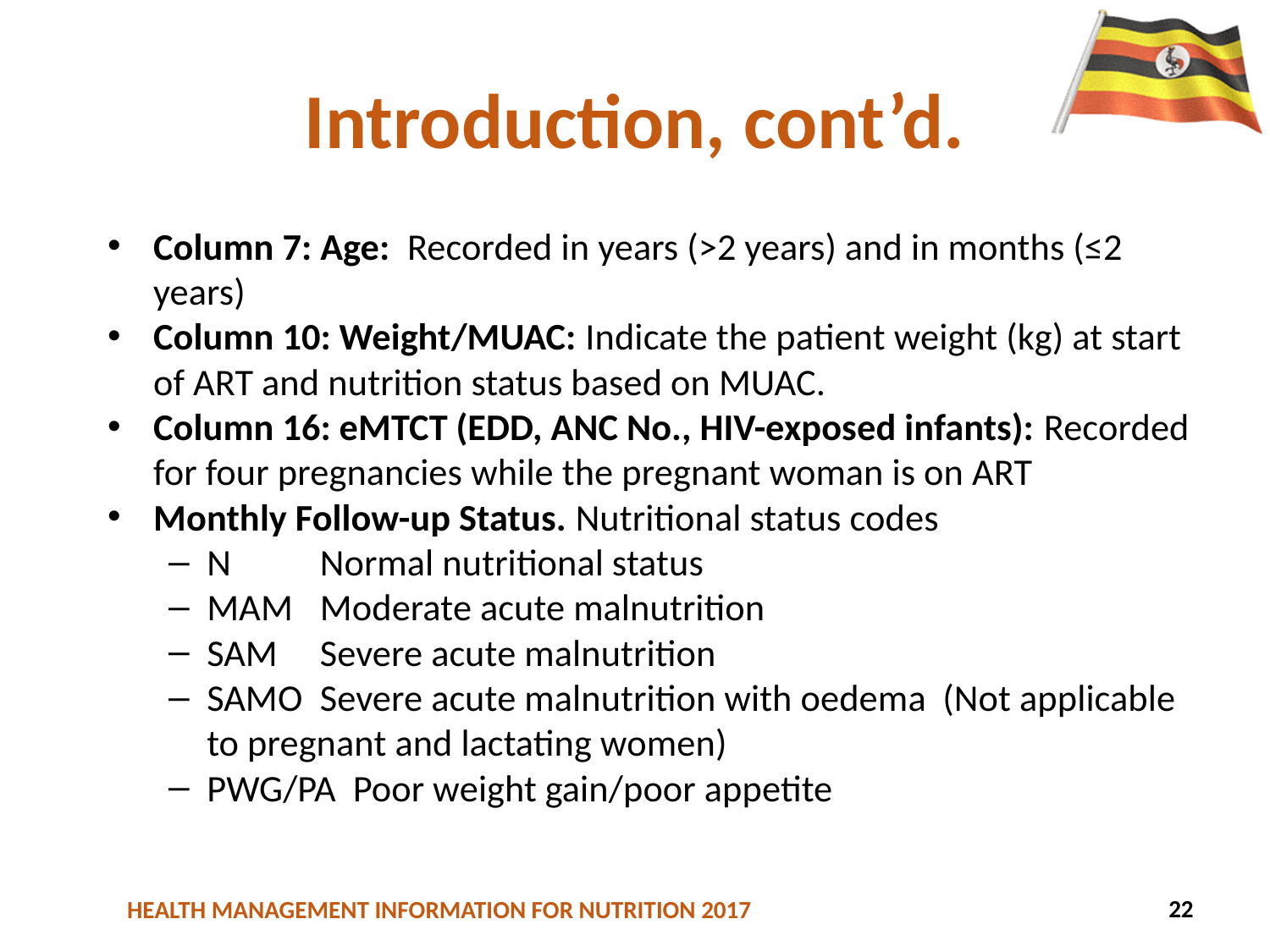

# Introduction, cont’d.
Column 7: Age:  Recorded in years (>2 years) and in months (≤2 years)
Column 10: Weight/MUAC: Indicate the patient weight (kg) at start of ART and nutrition status based on MUAC.
Column 16: eMTCT (EDD, ANC No., HIV-exposed infants): Recorded for four pregnancies while the pregnant woman is on ART
Monthly Follow-up Status. Nutritional status codes
N	Normal nutritional status
MAM	Moderate acute malnutrition
SAM	Severe acute malnutrition
SAMO	Severe acute malnutrition with oedema  (Not applicable to pregnant and lactating women)
PWG/PA  Poor weight gain/poor appetite

73
22